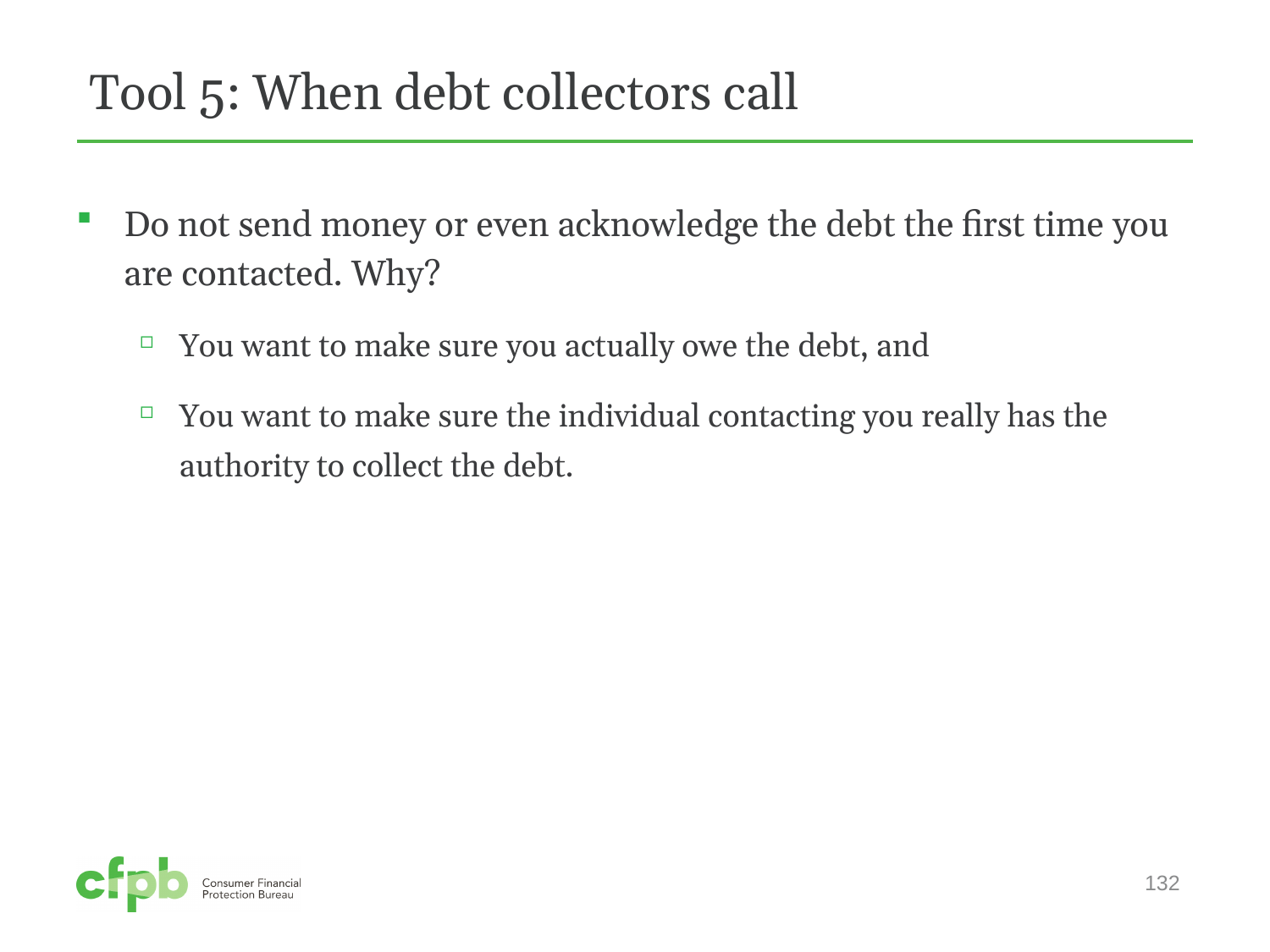

# Tool 5: When debt collectors call
Do not send money or even acknowledge the debt the first time you are contacted. Why?
You want to make sure you actually owe the debt, and
You want to make sure the individual contacting you really has the authority to collect the debt.
132